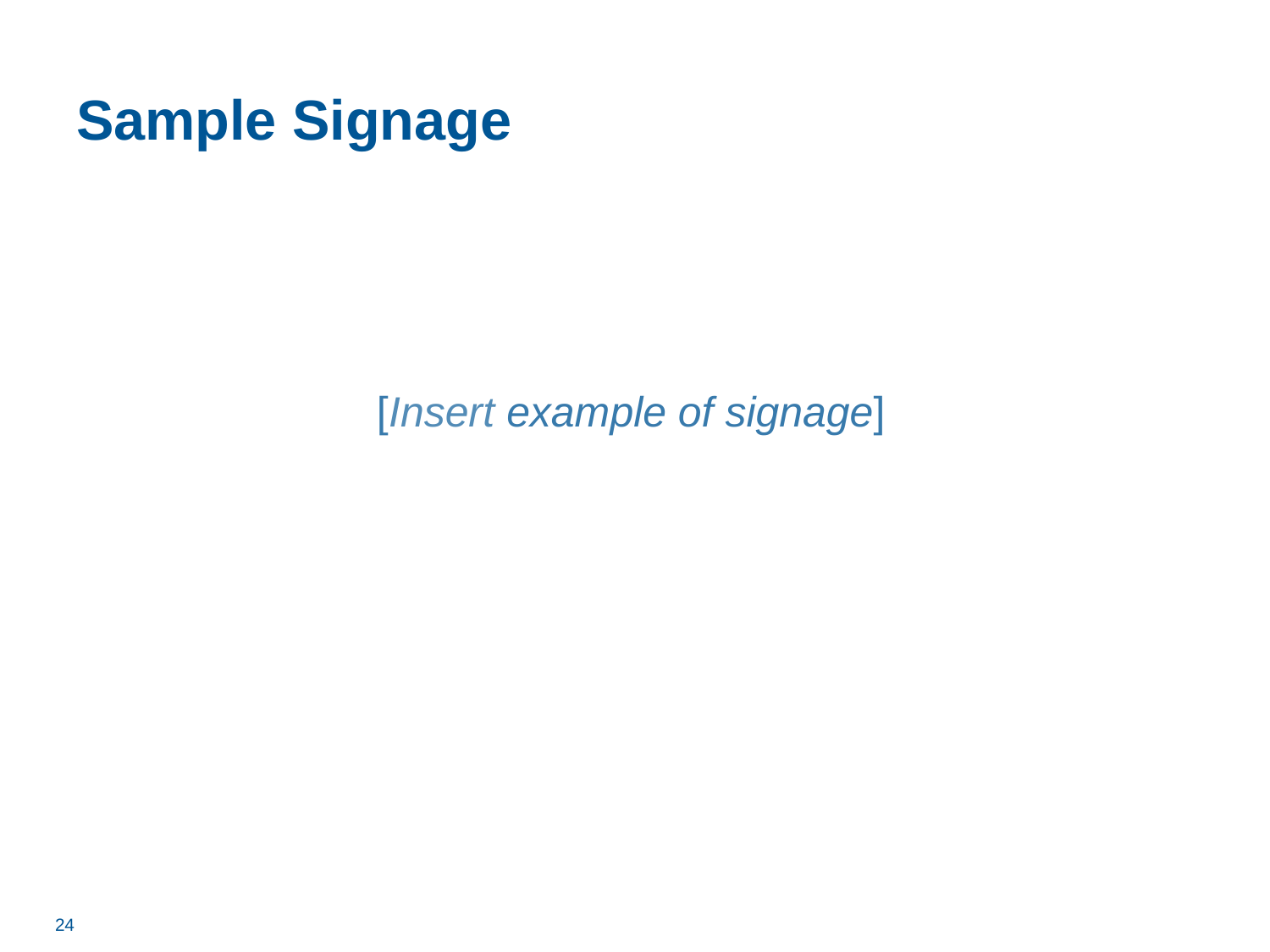

# Sample Signage
[Insert example of signage]
24